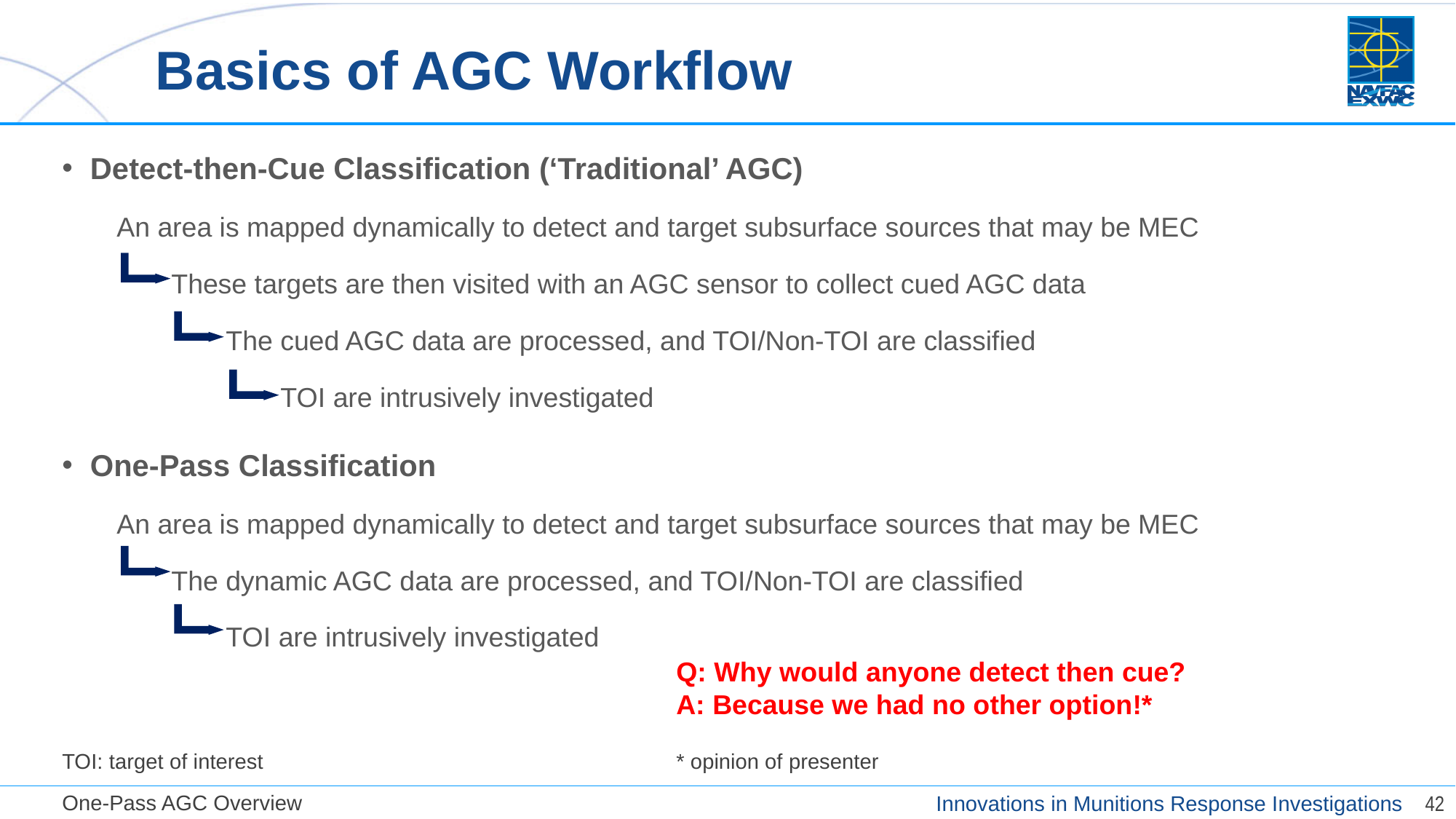

# Basics of AGC Workflow
Detect-then-Cue Classification (‘Traditional’ AGC)
An area is mapped dynamically to detect and target subsurface sources that may be MEC
These targets are then visited with an AGC sensor to collect cued AGC data
The cued AGC data are processed, and TOI/Non-TOI are classified
TOI are intrusively investigated
One-Pass Classification
An area is mapped dynamically to detect and target subsurface sources that may be MEC
The dynamic AGC data are processed, and TOI/Non-TOI are classified
TOI are intrusively investigated

Q: Why would anyone detect then cue?
A: Because we had no other option!*
TOI: target of interest
* opinion of presenter
One-Pass AGC Overview